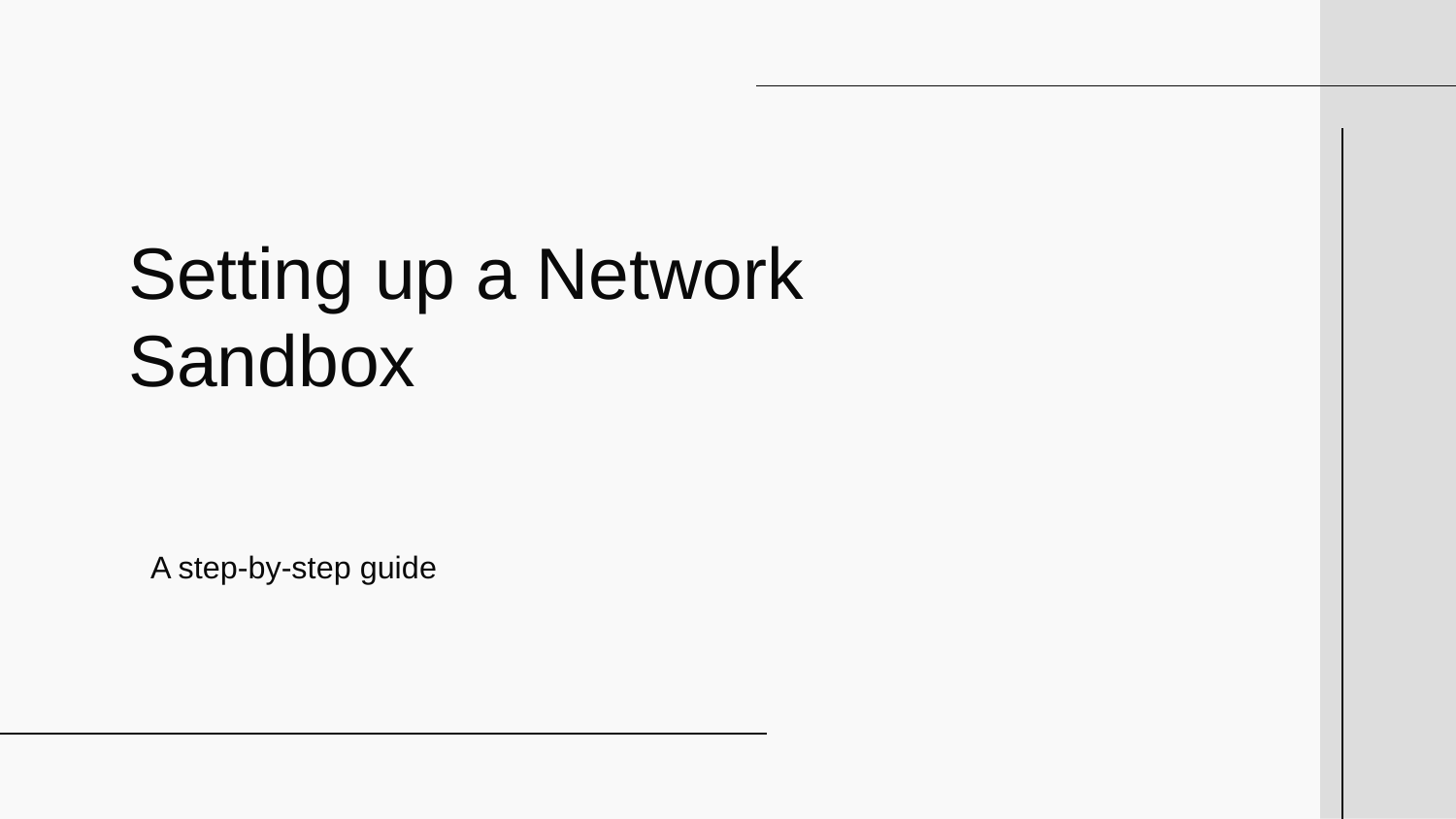

# Setting up a Network Sandbox
A step-by-step guide